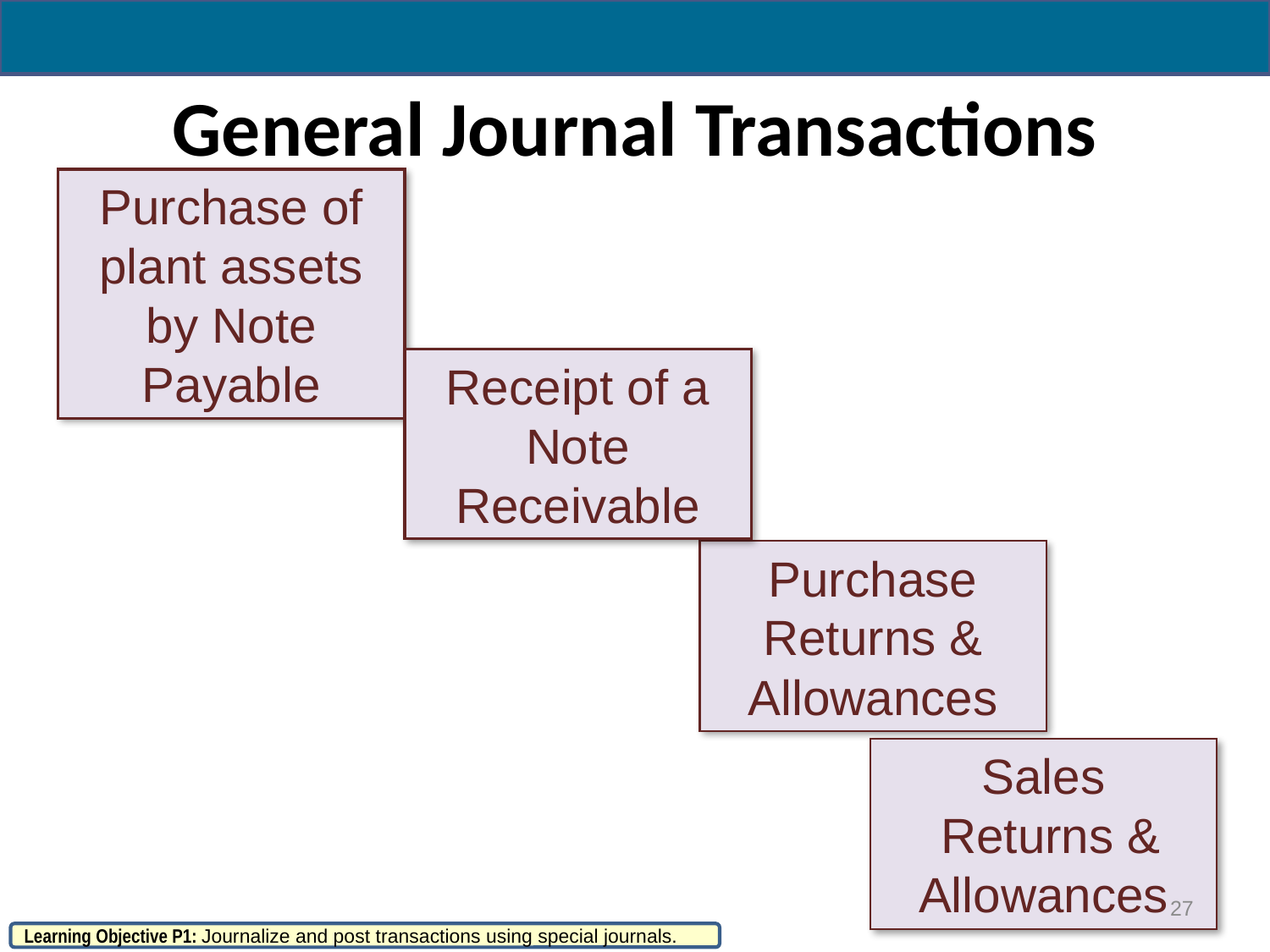

# General Journal Transactions
Purchase of plant assets by Note Payable
Receipt of a Note Receivable
Purchase Returns & Allowances
Sales
 Returns & Allowances
27
Learning Objective P1: Journalize and post transactions using special journals.